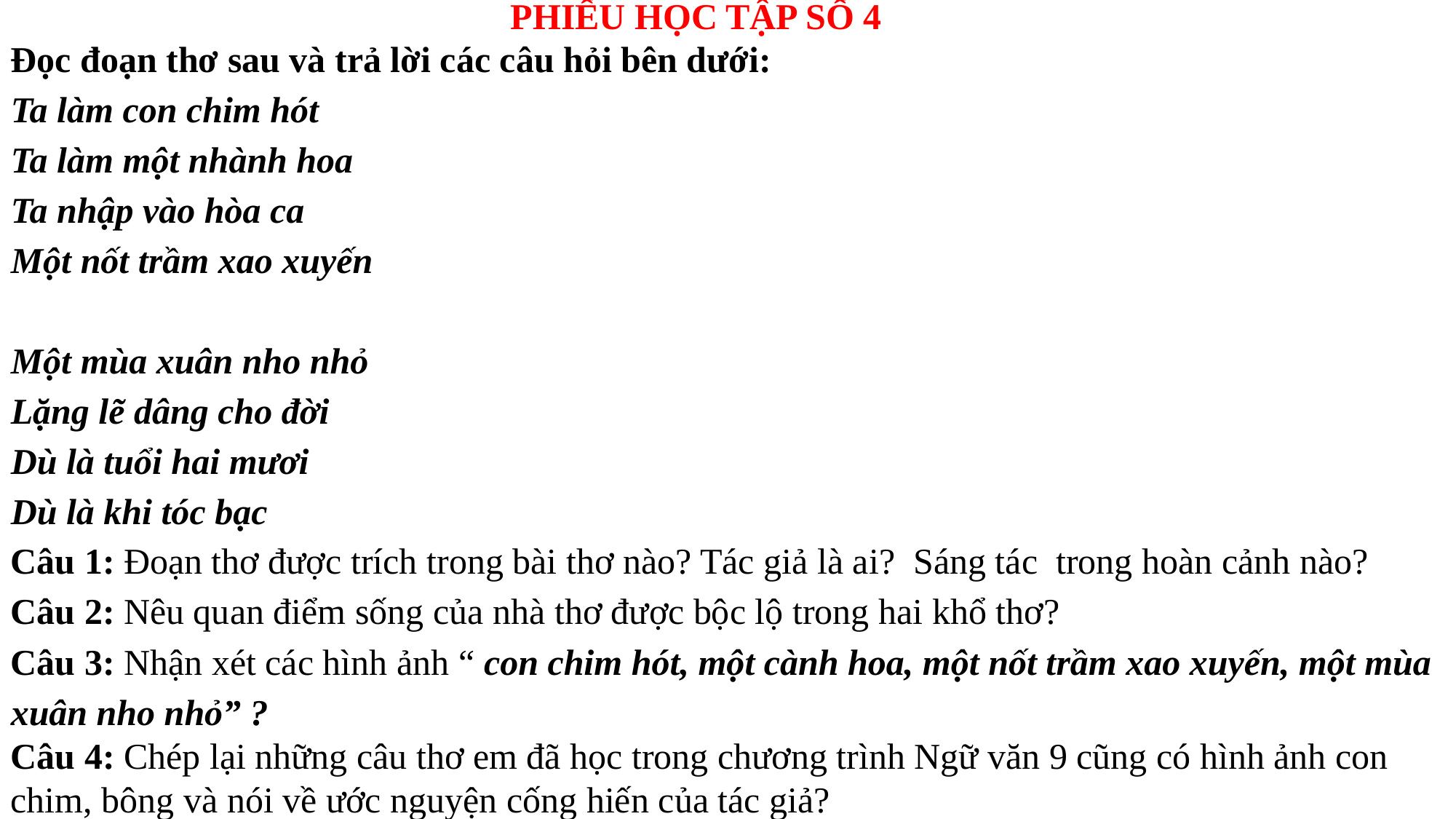

PHIẾU HỌC TẬP SỐ 4
Đọc đoạn thơ sau và trả lời các câu hỏi bên dưới:
Ta làm con chim hót
Ta làm một nhành hoa
Ta nhập vào hòa ca
Một nốt trầm xao xuyến

Một mùa xuân nho nhỏ
Lặng lẽ dâng cho đời
Dù là tuổi hai mươi
Dù là khi tóc bạc
Câu 1: Đoạn thơ được trích trong bài thơ nào? Tác giả là ai?  Sáng tác  trong hoàn cảnh nào?
Câu 2: Nêu quan điểm sống của nhà thơ được bộc lộ trong hai khổ thơ?
Câu 3: Nhận xét các hình ảnh “ con chim hót, một cành hoa, một nốt trầm xao xuyến, một mùa xuân nho nhỏ” ?
Câu 4: Chép lại những câu thơ em đã học trong chương trình Ngữ văn 9 cũng có hình ảnh con chim, bông và nói về ước nguyện cống hiến của tác giả?